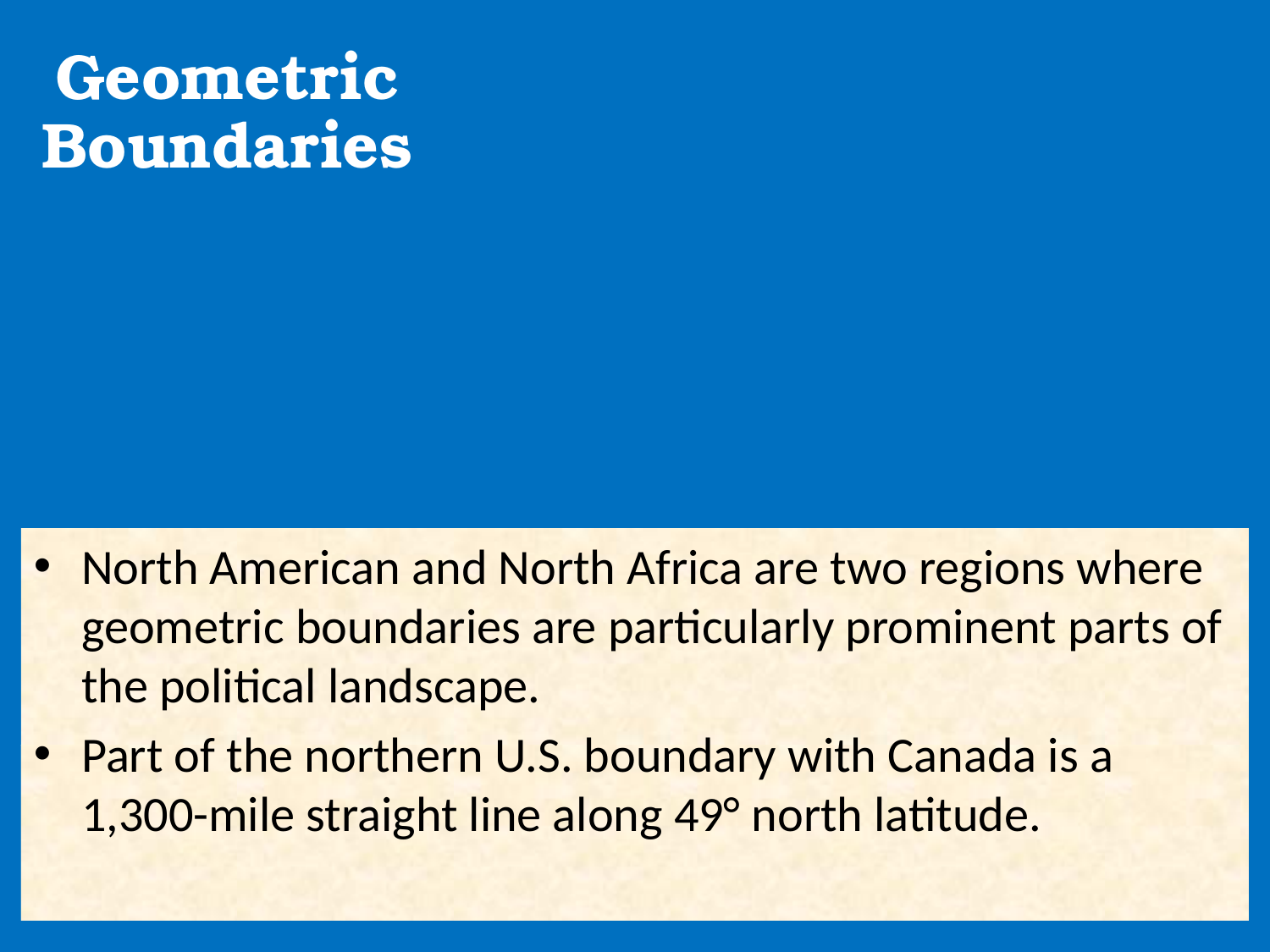

Geometric Boundaries
North American and North Africa are two regions where geometric boundaries are particularly prominent parts of the political landscape.
Part of the northern U.S. boundary with Canada is a
1,300-mile straight line along 49° north latitude.